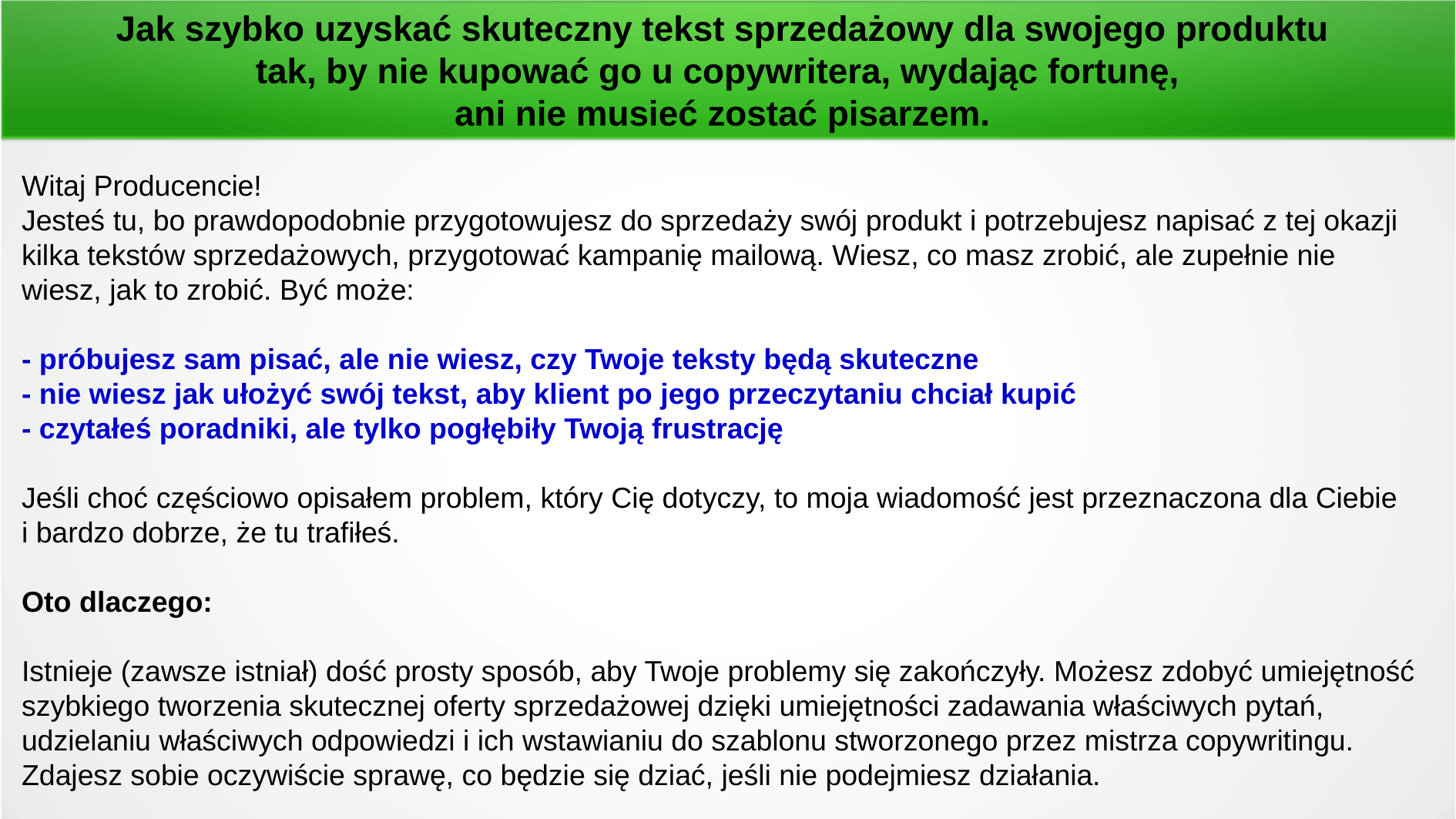

Jak szybko uzyskać skuteczny tekst sprzedażowy dla swojego produktu
tak, by nie kupować go u copywritera, wydając fortunę,
ani nie musieć zostać pisarzem.

Witaj Producencie!
Jesteś tu, bo prawdopodobnie przygotowujesz do sprzedaży swój produkt i potrzebujesz napisać z tej okazji kilka tekstów sprzedażowych, przygotować kampanię mailową. Wiesz, co masz zrobić, ale zupełnie nie wiesz, jak to zrobić. Być może:

- próbujesz sam pisać, ale nie wiesz, czy Twoje teksty będą skuteczne
- nie wiesz jak ułożyć swój tekst, aby klient po jego przeczytaniu chciał kupić
- czytałeś poradniki, ale tylko pogłębiły Twoją frustrację

Jeśli choć częściowo opisałem problem, który Cię dotyczy, to moja wiadomość jest przeznaczona dla Ciebie i bardzo dobrze, że tu trafiłeś.

Oto dlaczego:

Istnieje (zawsze istniał) dość prosty sposób, aby Twoje problemy się zakończyły. Możesz zdobyć umiejętność szybkiego tworzenia skutecznej oferty sprzedażowej dzięki umiejętności zadawania właściwych pytań, udzielaniu właściwych odpowiedzi i ich wstawianiu do szablonu stworzonego przez mistrza copywritingu.
Zdajesz sobie oczywiście sprawę, co będzie się dziać, jeśli nie podejmiesz działania.